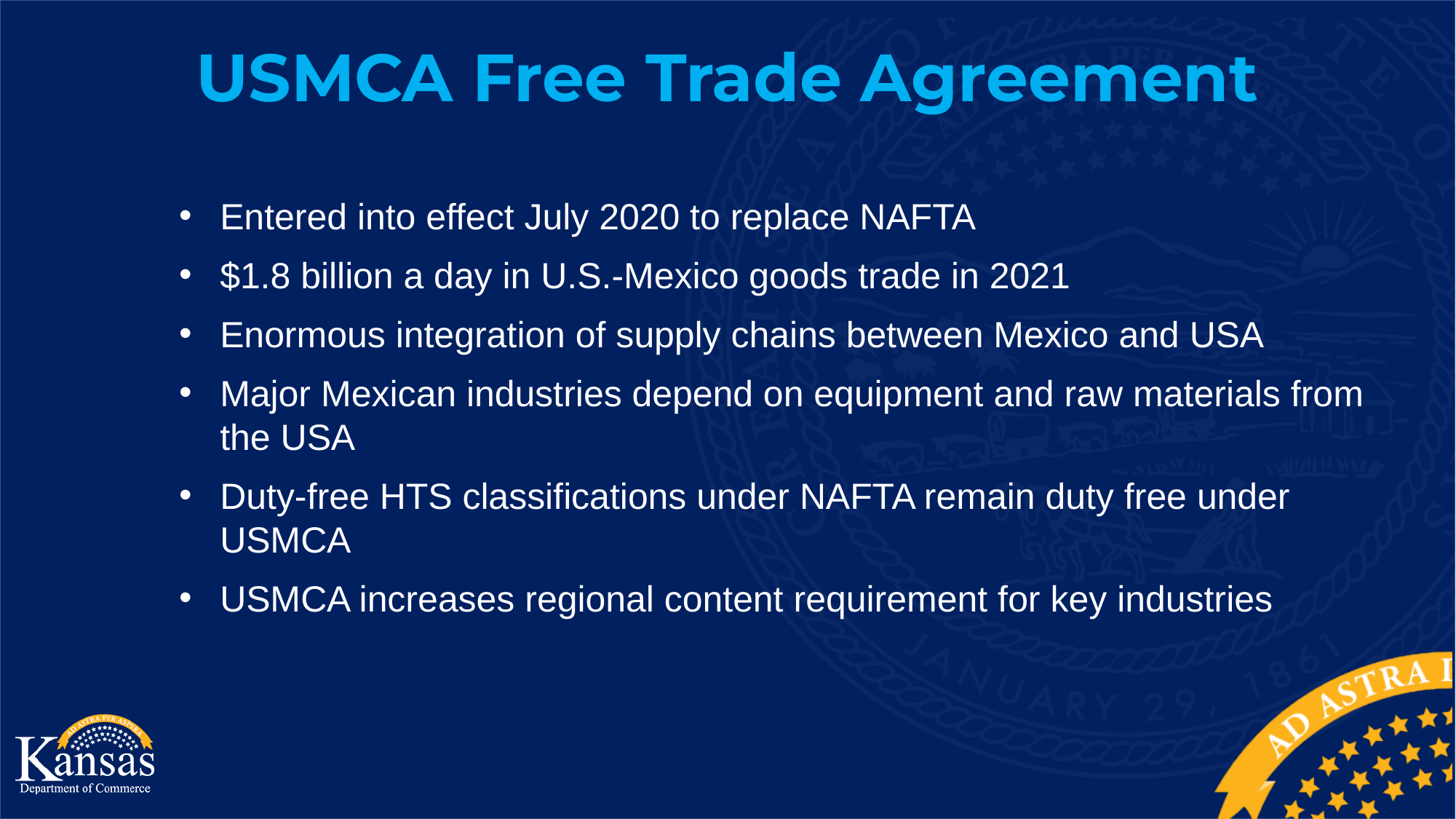

USMCA Free Trade Agreement
Entered into effect July 2020 to replace NAFTA
$1.8 billion a day in U.S.-Mexico goods trade in 2021
Enormous integration of supply chains between Mexico and USA
Major Mexican industries depend on equipment and raw materials from the USA
Duty-free HTS classifications under NAFTA remain duty free under USMCA
USMCA increases regional content requirement for key industries